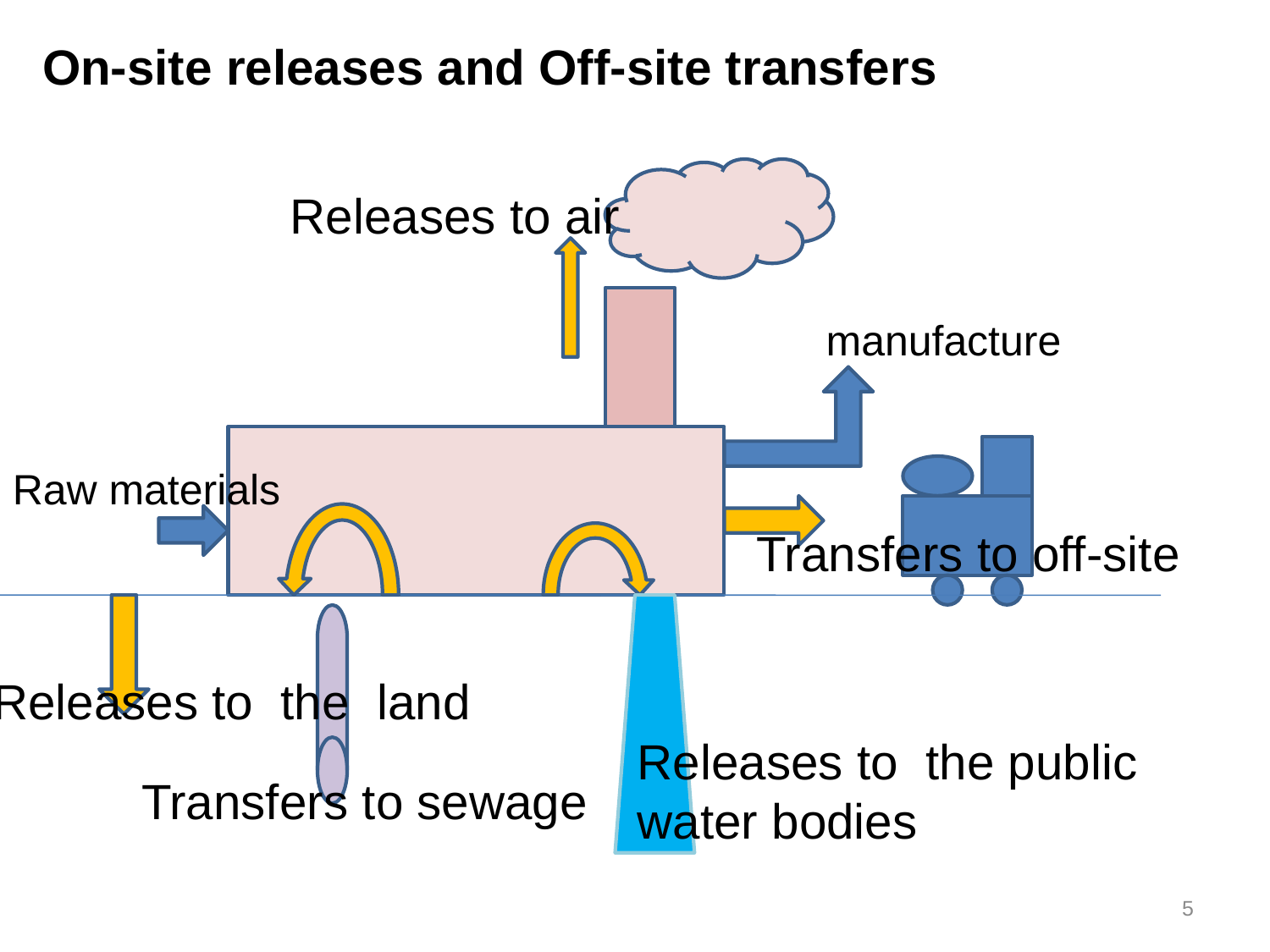

On-site releases and Off-site transfers

Releases to air

manufacture

Raw materials

Transfers to off-site

Releases to  the  land
Releases to  the public water bodies
Transfers to sewage
5